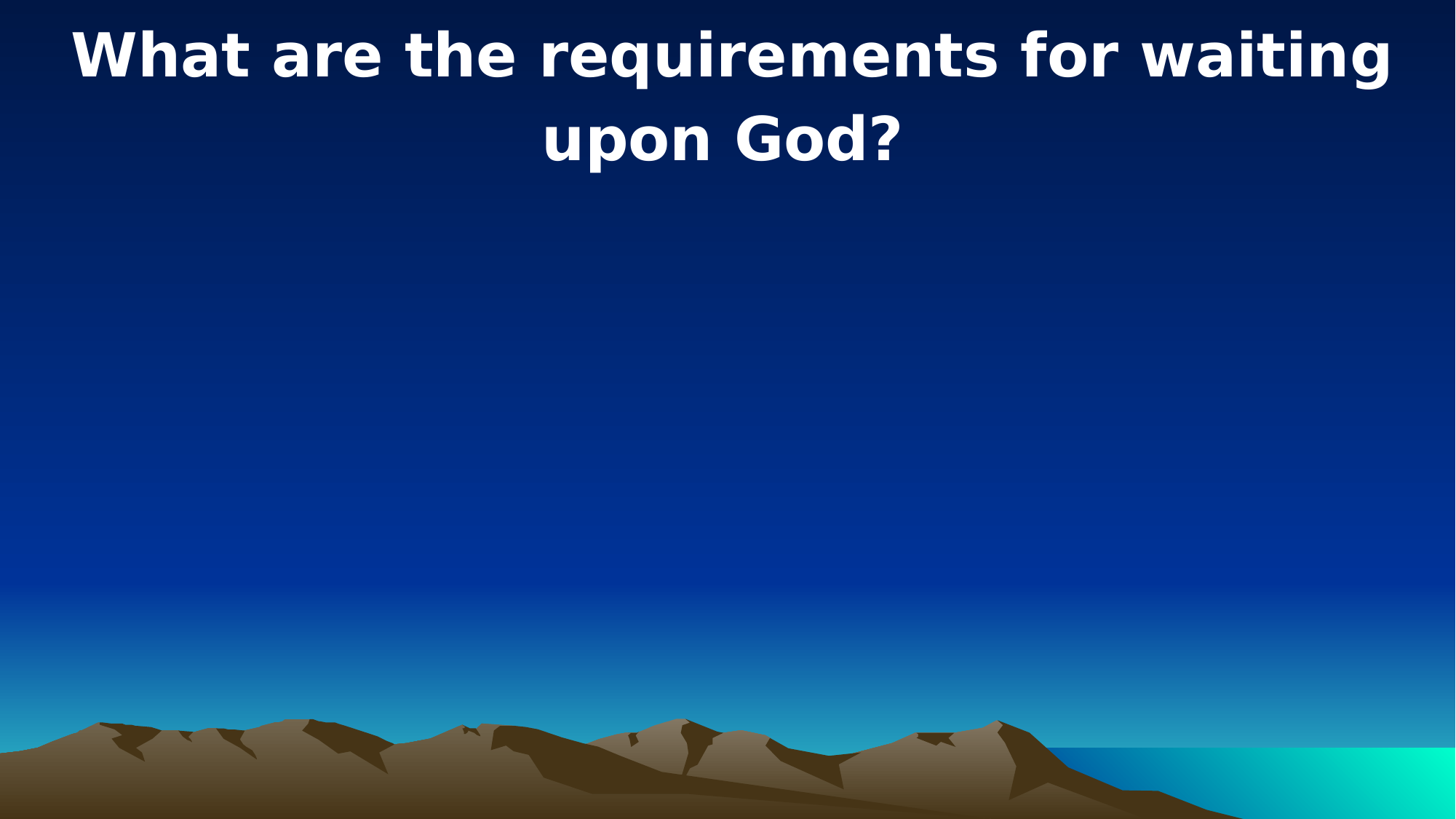

What are the requirements for waiting upon God?